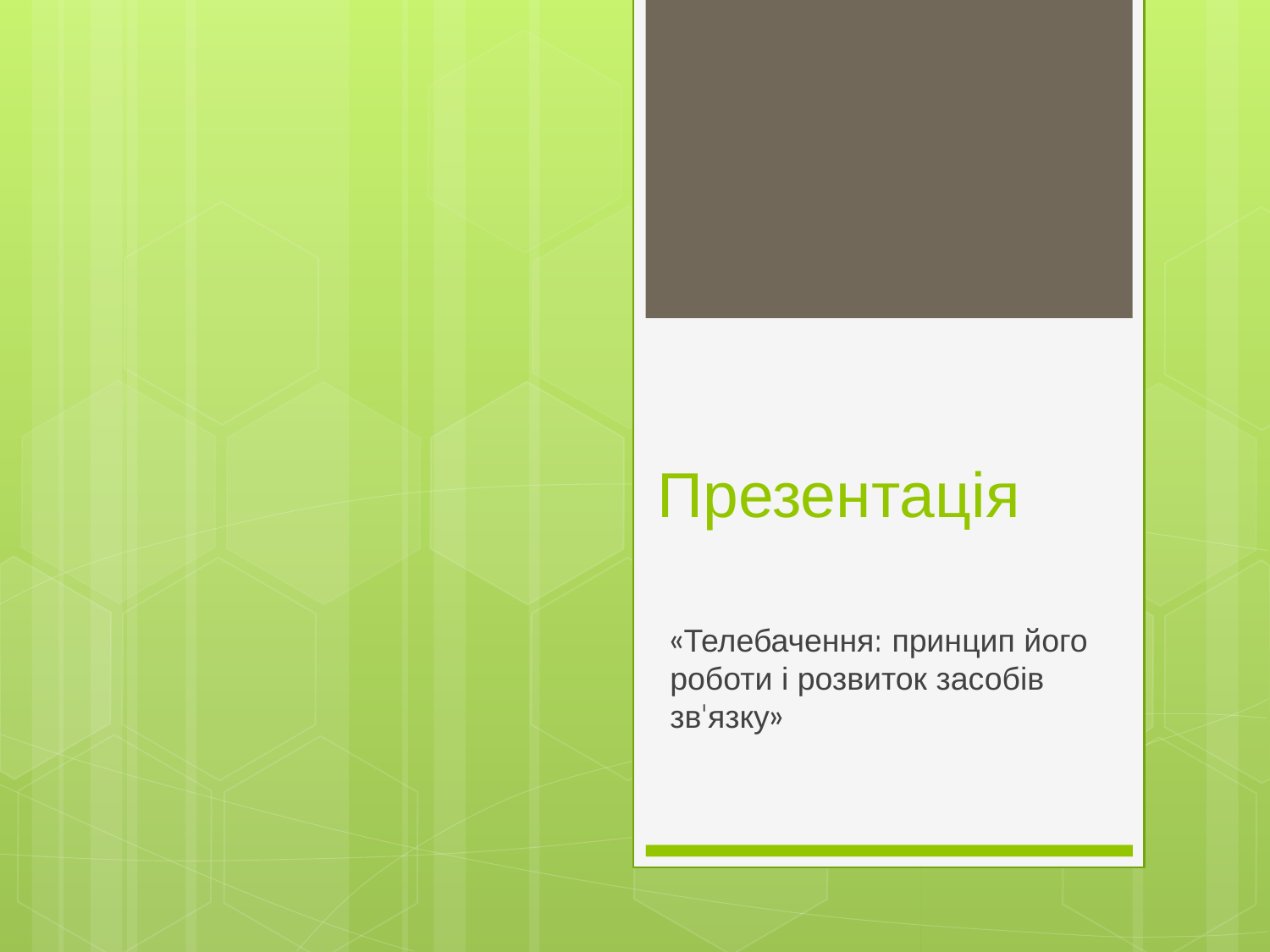

# Презентація
«Телебачення: принцип його роботи і розвиток засобів зв'язку»